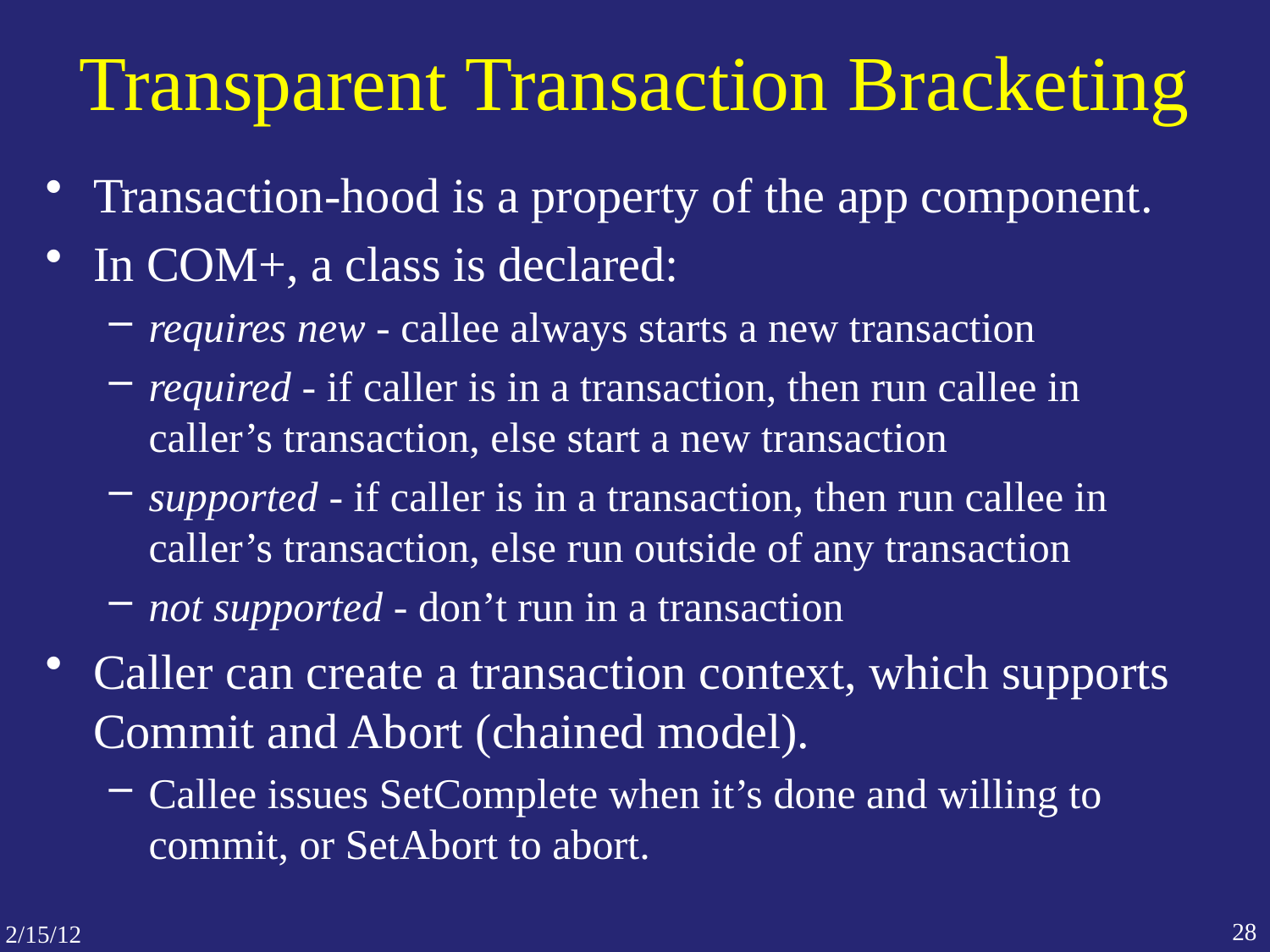

# Transparent Transaction Bracketing
Transaction-hood is a property of the app component.
In COM+, a class is declared:
requires new - callee always starts a new transaction
required - if caller is in a transaction, then run callee in
caller’s transaction, else start a new transaction
supported - if caller is in a transaction, then run callee in caller’s transaction, else run outside of any transaction
not supported - don’t run in a transaction
Caller can create a transaction context, which supports Commit and Abort (chained model).
Callee issues SetComplete when it’s done and willing to commit, or SetAbort to abort.
28
2/15/12